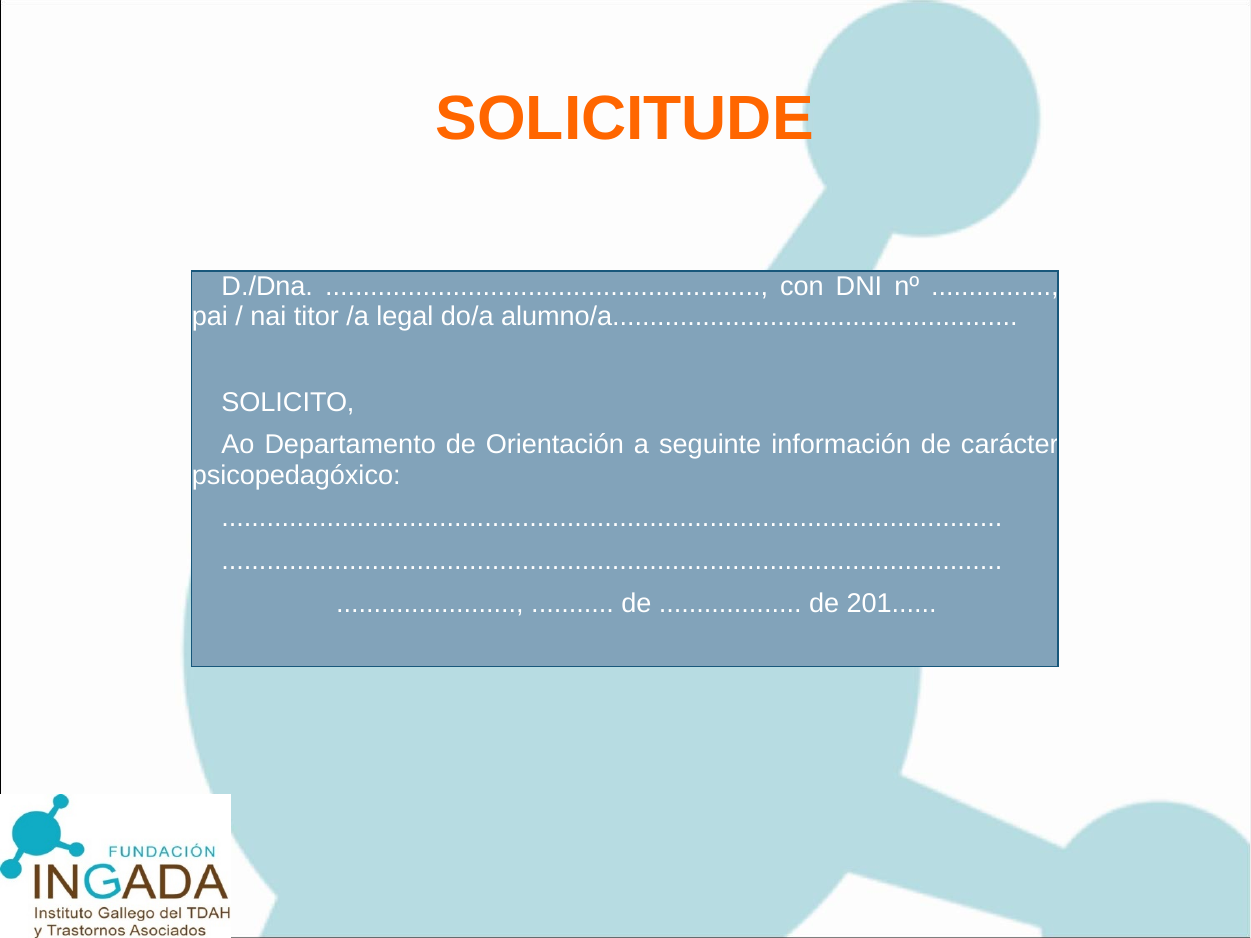

SOLICITUDE
| D./Dna. .........................................................., con DNI nº ................, pai / nai titor /a legal do/a alumno/a......................................................   SOLICITO, Ao Departamento de Orientación a seguinte información de carácter psicopedagóxico: ........................................................................................................ ........................................................................................................ ........................, ........... de ................... de 201...... |
| --- |